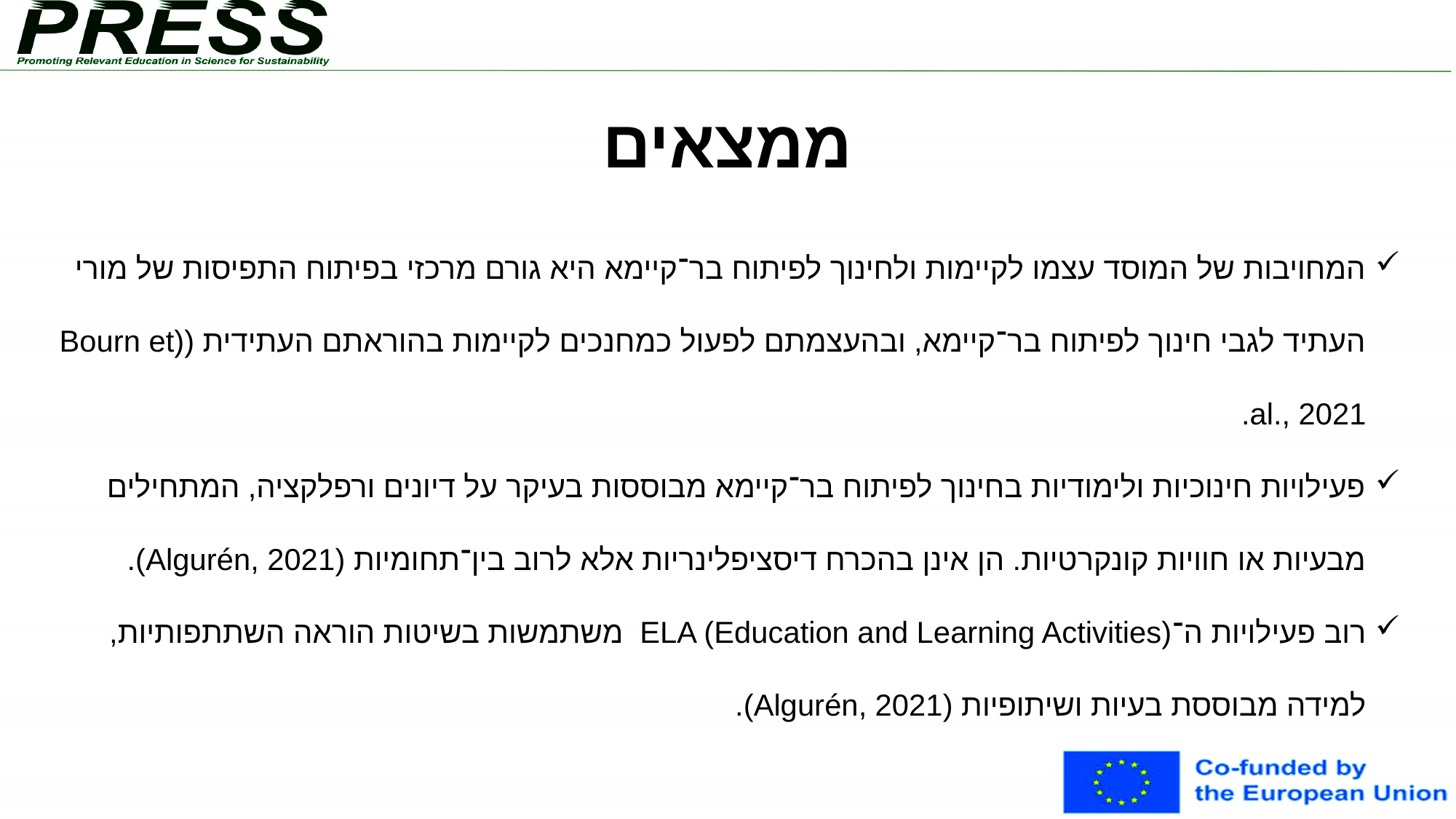

# ממצאים
המחויבות של המוסד עצמו לקיימות ולחינוך לפיתוח בר־קיימא היא גורם מרכזי בפיתוח התפיסות של מורי העתיד לגבי חינוך לפיתוח בר־קיימא, ובהעצמתם לפעול כמחנכים לקיימות בהוראתם העתידית ((Bourn et al., 2021.
פעילויות חינוכיות ולימודיות בחינוך לפיתוח בר־קיימא מבוססות בעיקר על דיונים ורפלקציה, המתחילים מבעיות או חוויות קונקרטיות. הן אינן בהכרח דיסציפלינריות אלא לרוב בין־תחומיות (Algurén, 2021).
רוב פעילויות ה־ELA (Education and Learning Activities)  משתמשות בשיטות הוראה השתתפותיות, למידה מבוססת בעיות ושיתופיות (Algurén, 2021).